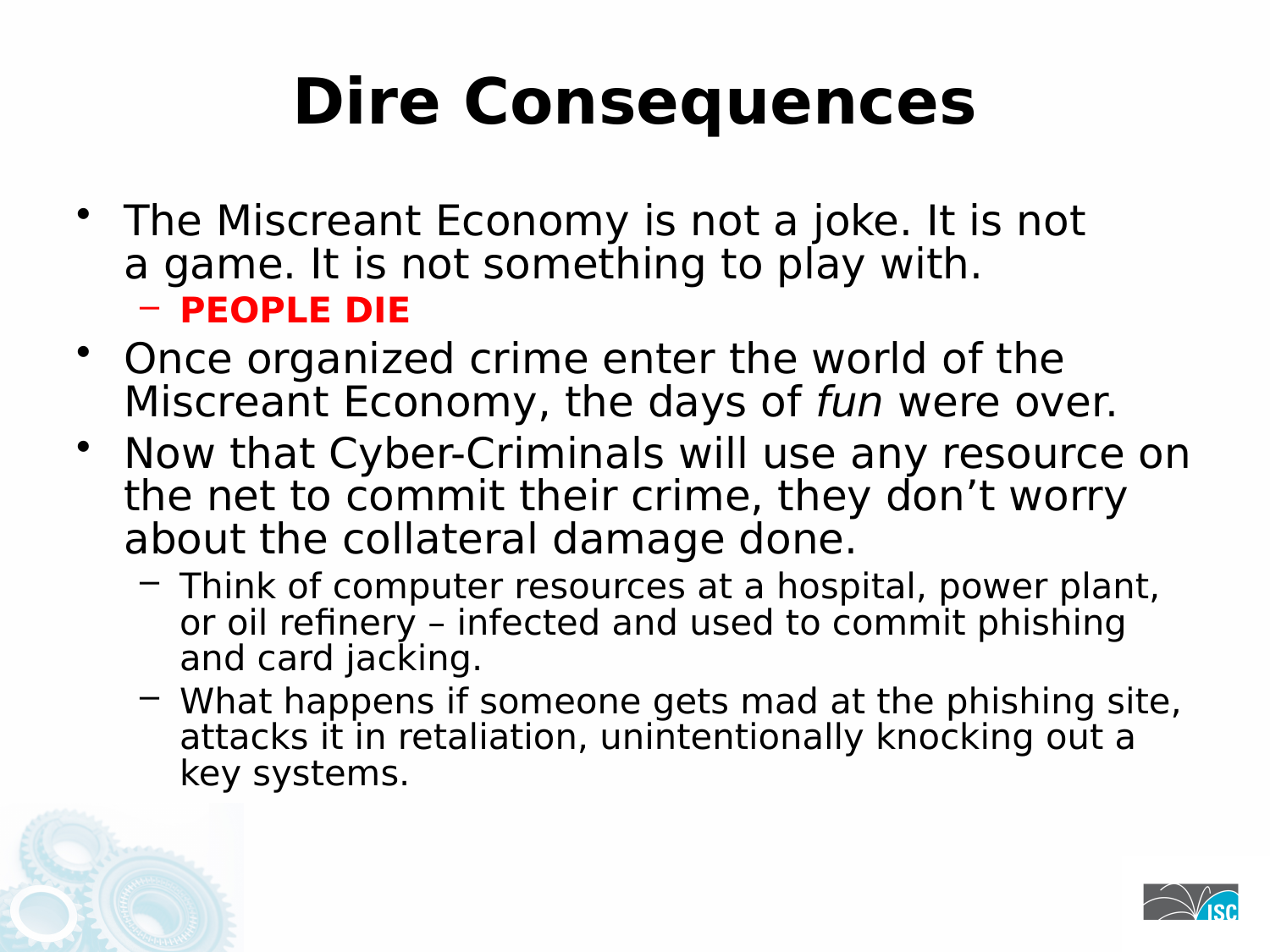

# Dire Consequences
The Miscreant Economy is not a joke. It is not
a game. It is not something to play with.
PEOPLE DIE
Once organized crime enter the world of the Miscreant Economy, the days of fun were over.
Now that Cyber-Criminals will use any resource on the net to commit their crime, they don’t worry about the collateral damage done.
Think of computer resources at a hospital, power plant, or oil refinery – infected and used to commit phishing and card jacking.
What happens if someone gets mad at the phishing site, attacks it in retaliation, unintentionally knocking out a key systems.